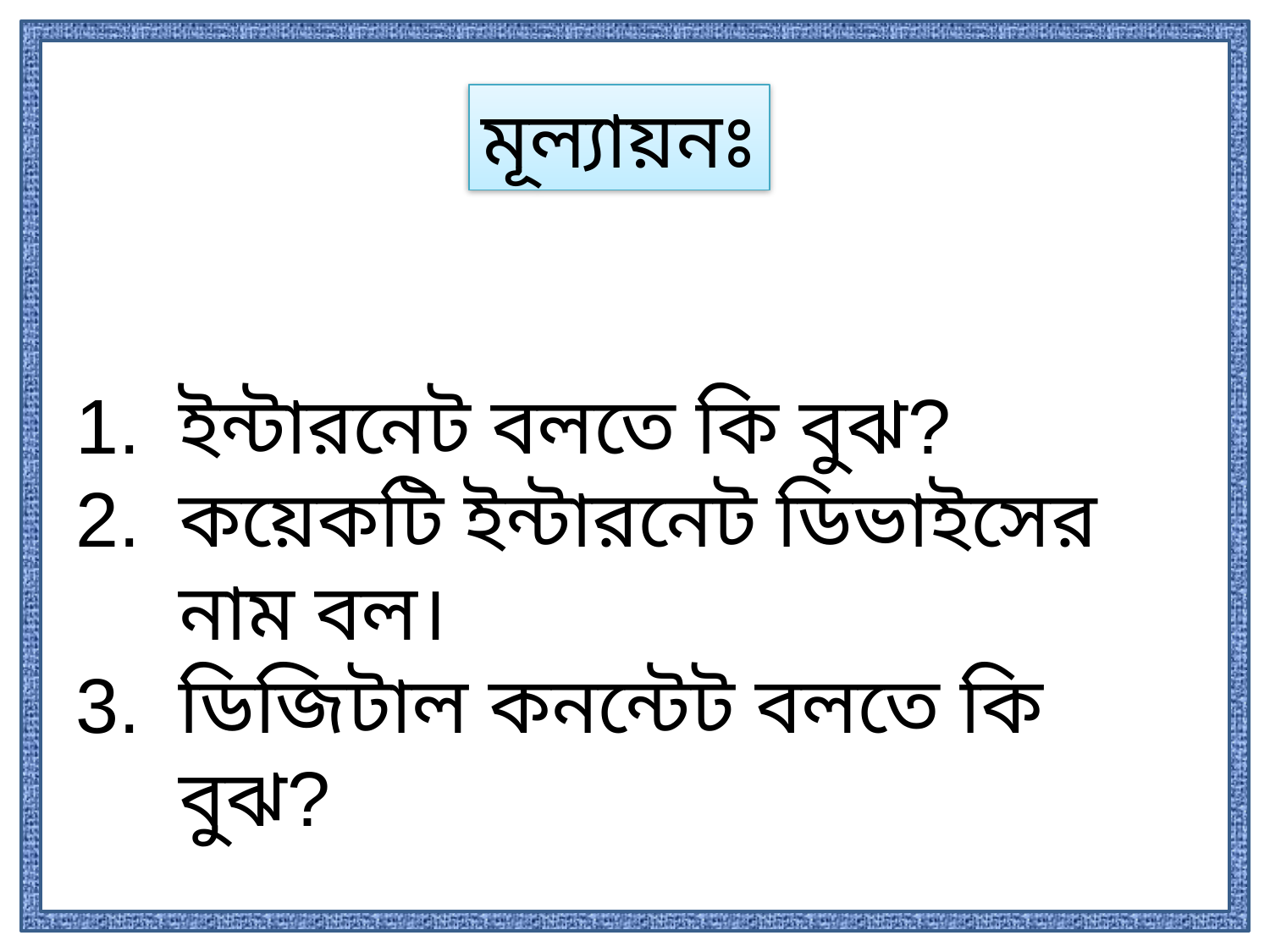

মূল্যায়নঃ
ইন্টারনেট বলতে কি বুঝ?
কয়েকটি ইন্টারনেট ডিভাইসের নাম বল।
ডিজিটাল কনন্টেট বলতে কি বুঝ?